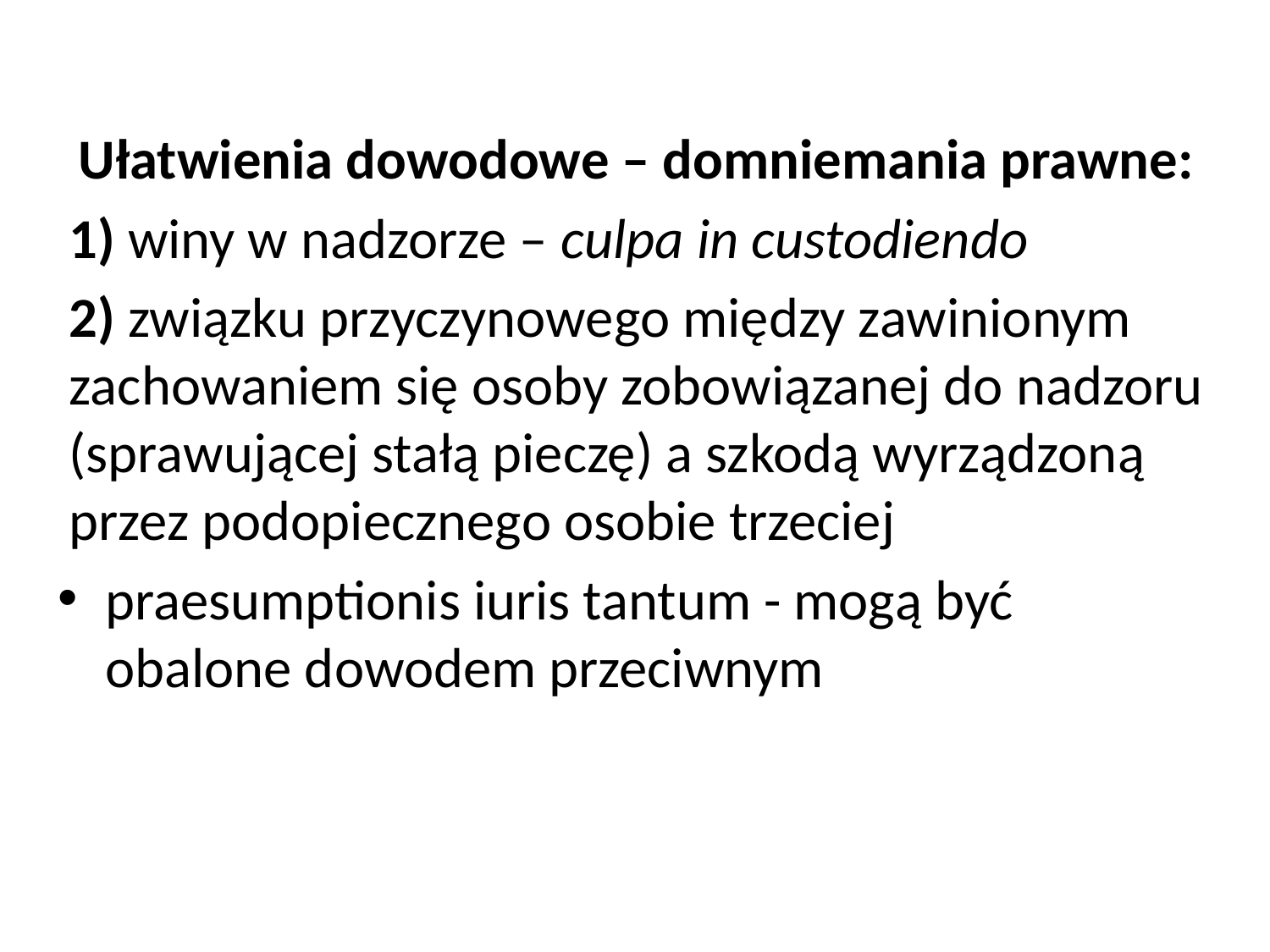

Ułatwienia dowodowe – domniemania prawne:
1) winy w nadzorze – culpa in custodiendo
2) związku przyczynowego między zawinionym zachowaniem się osoby zobowiązanej do nadzoru (sprawującej stałą pieczę) a szkodą wyrządzoną przez podopiecznego osobie trzeciej
praesumptionis iuris tantum - mogą być obalone dowodem przeciwnym